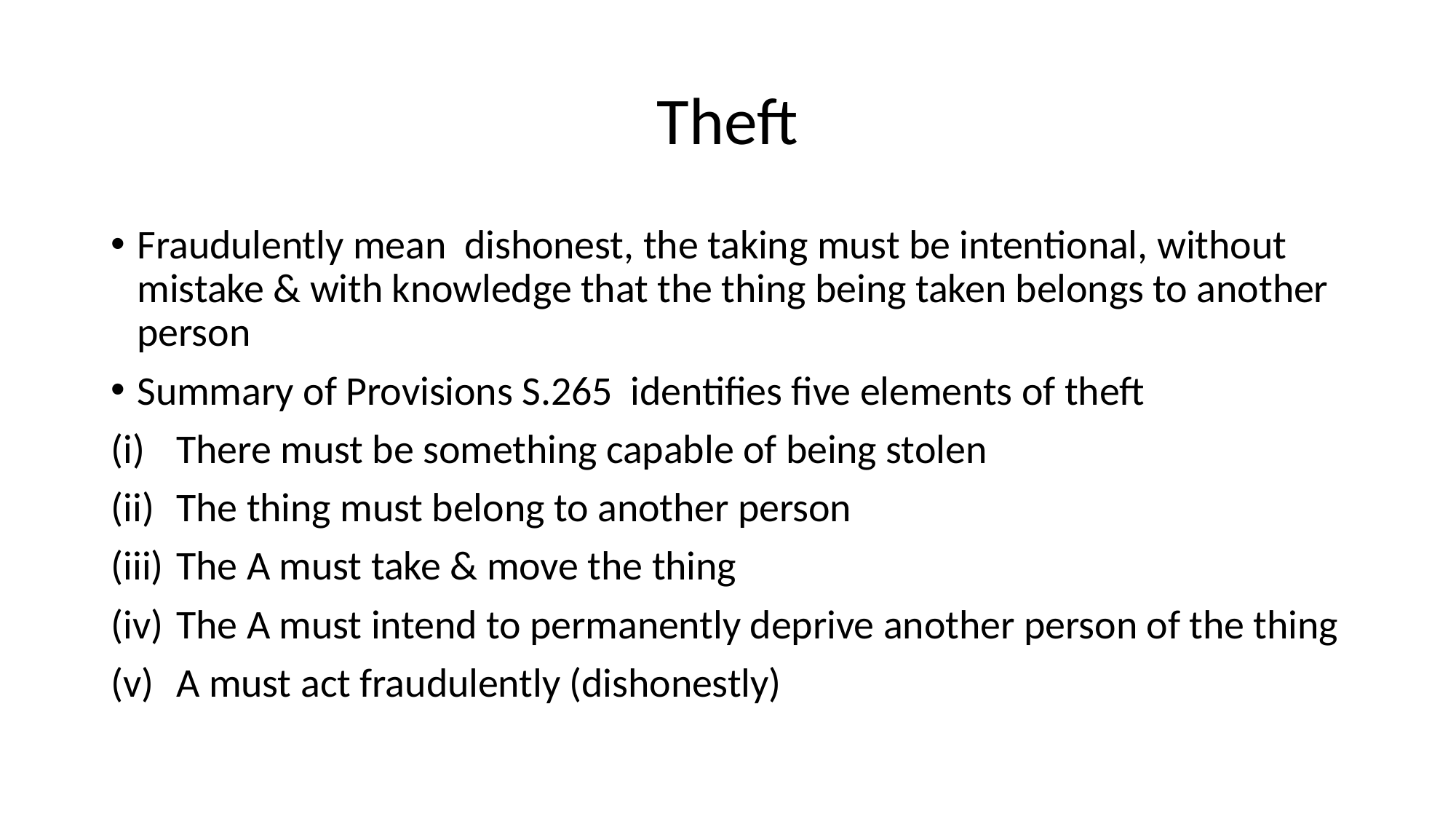

# Theft
Fraudulently mean  dishonest, the taking must be intentional, without mistake & with knowledge that the thing being taken belongs to another person
Summary of Provisions S.265  identifies five elements of theft
There must be something capable of being stolen
The thing must belong to another person
The A must take & move the thing
The A must intend to permanently deprive another person of the thing
A must act fraudulently (dishonestly)